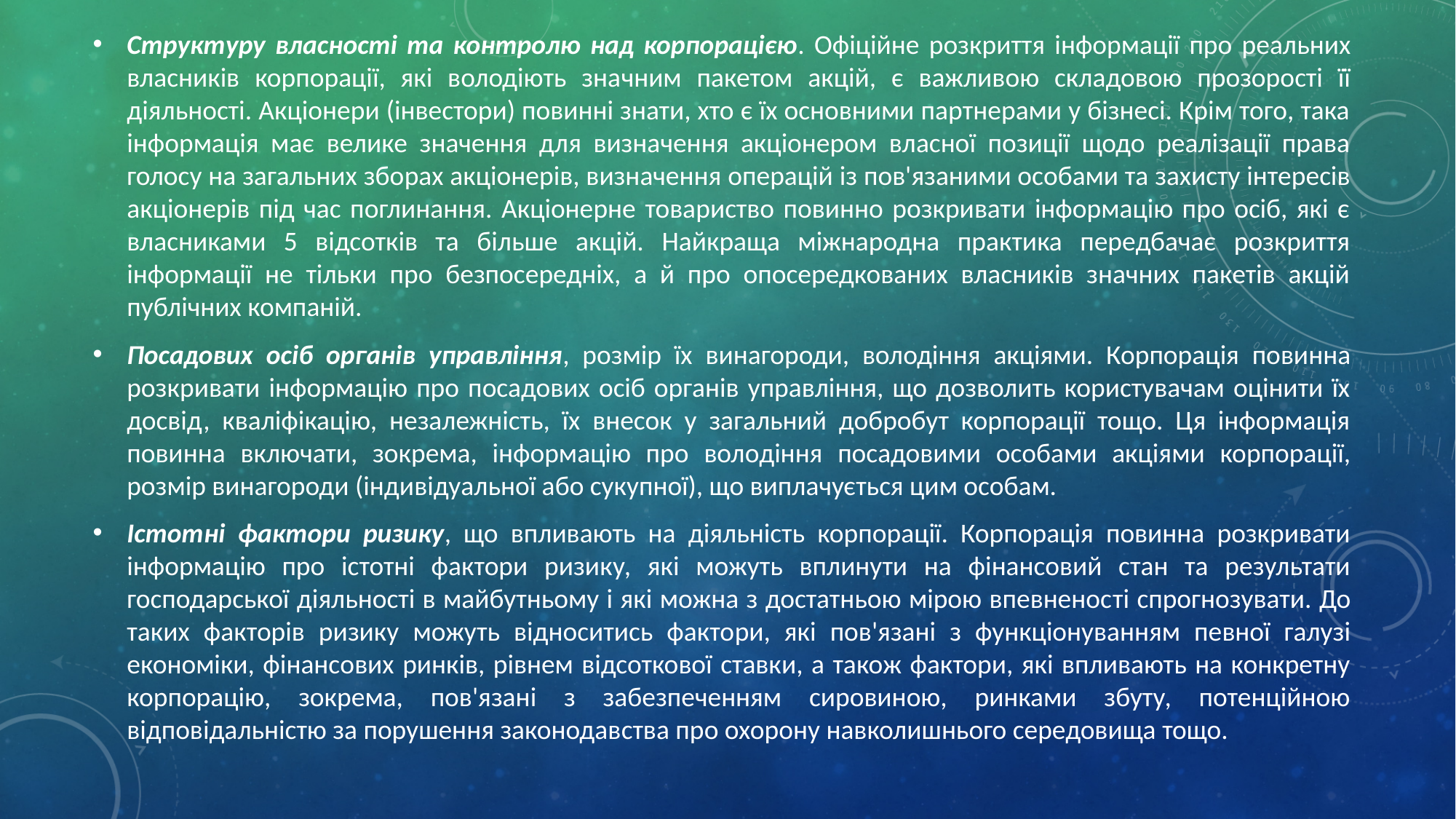

Структуру власності та контролю над корпорацією. Офіційне роз­криття інформації про реальних власників корпорації, які володіють зна­чним пакетом акцій, є важливою складовою прозорості її діяльності. Акціонери (інвестори) повинні знати, хто є їх основними партнерами у бізнесі. Крім того, така інформація має велике значення для визначення акціонером власної позиції щодо реалізації права голосу на загальних збо­рах акціонерів, визначення операцій із пов'язаними особами та захисту інтересів акціонерів під час поглинання. Акціонерне товариство повинно розкривати інформацію про осіб, які є власниками 5 відсотків та більше акцій. Найкраща міжнародна практика передбачає розкриття інформації не тільки про безпосередніх, а й про опосередкованих власників значних пакетів акцій публічних компаній.
Посадових осіб органів управління, розмір їх винагороди, володін­ня акціями. Корпорація повинна розкривати інформацію про посадових осіб органів управління, що дозволить користувачам оцінити їх досвід, кваліфікацію, незалежність, їх внесок у загальний добробут корпорації тощо. Ця інформація повинна включати, зокрема, інформацію про воло­діння посадовими особами акціями корпорації, розмір винагороди (інди­відуальної або сукупної), що виплачується цим особам.
Істотні фактори ризику, що впливають на діяльність корпорації. Корпорація повинна розкривати інформацію про істотні фактори ризи­ку, які можуть вплинути на фінансовий стан та результати господарської діяльності в майбутньому і які можна з достатньою мірою впевненос­ті спрогнозувати. До таких факторів ризику можуть відноситись факто­ри, які пов'язані з функціонуванням певної галузі економіки, фінансо­вих ринків, рівнем відсоткової ставки, а також фактори, які впливають на конкретну корпорацію, зокрема, пов'язані з забезпеченням сировиною, ринками збуту, потенційною відповідальністю за порушення законодав­ства про охорону навколишнього середовища тощо.